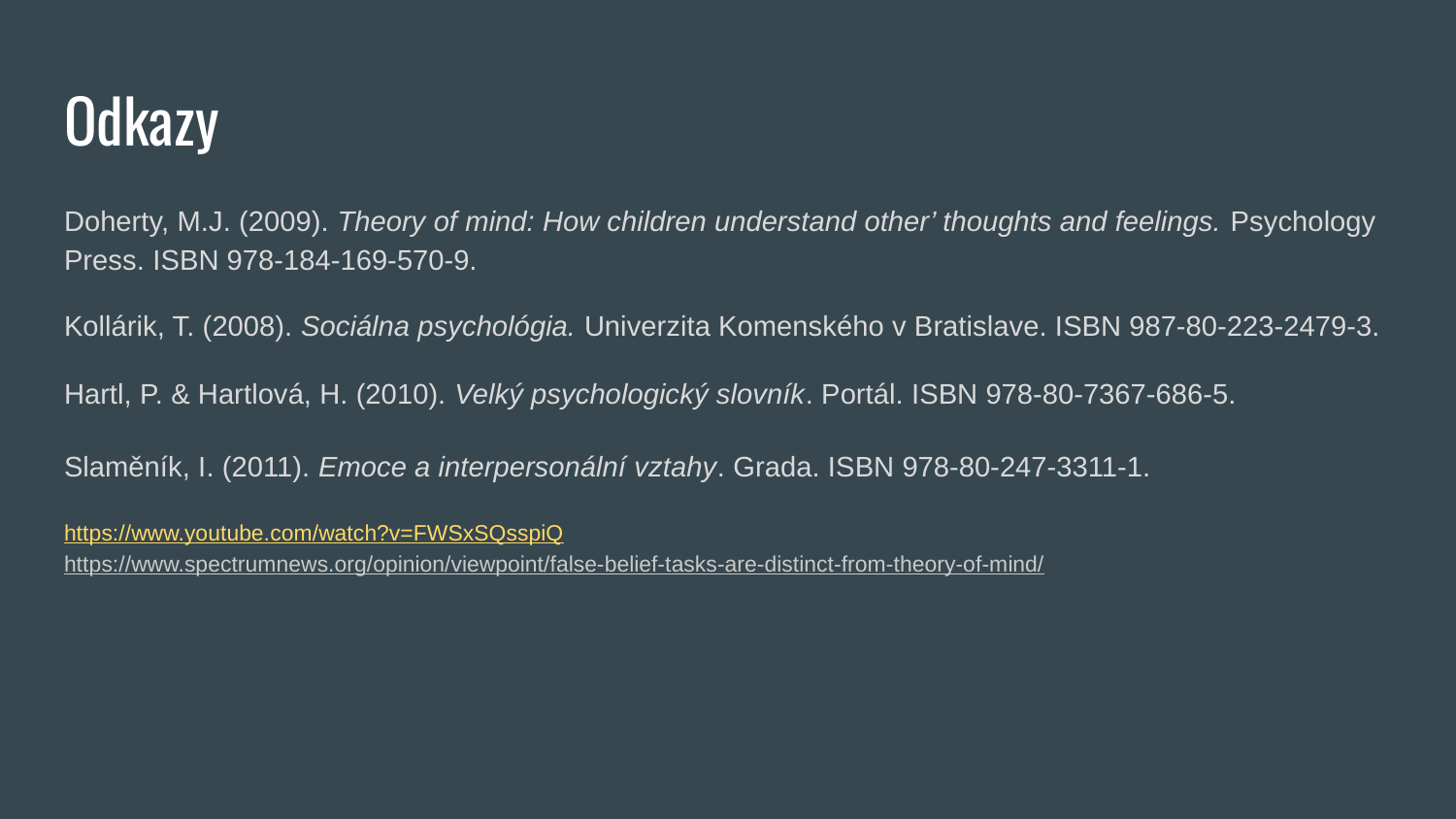

# Odkazy
Doherty, M.J. (2009). Theory of mind: How children understand other’ thoughts and feelings. Psychology Press. ISBN 978-184-169-570-9.
Kollárik, T. (2008). Sociálna psychológia. Univerzita Komenského v Bratislave. ISBN 987-80-223-2479-3.

Hartl, P. & Hartlová, H. (2010). Velký psychologický slovník. Portál. ISBN 978-80-7367-686-5.
Slaměník, I. (2011). Emoce a interpersonální vztahy. Grada. ISBN 978-80-247-3311-1.
https://www.youtube.com/watch?v=FWSxSQsspiQ
https://www.spectrumnews.org/opinion/viewpoint/false-belief-tasks-are-distinct-from-theory-of-mind/